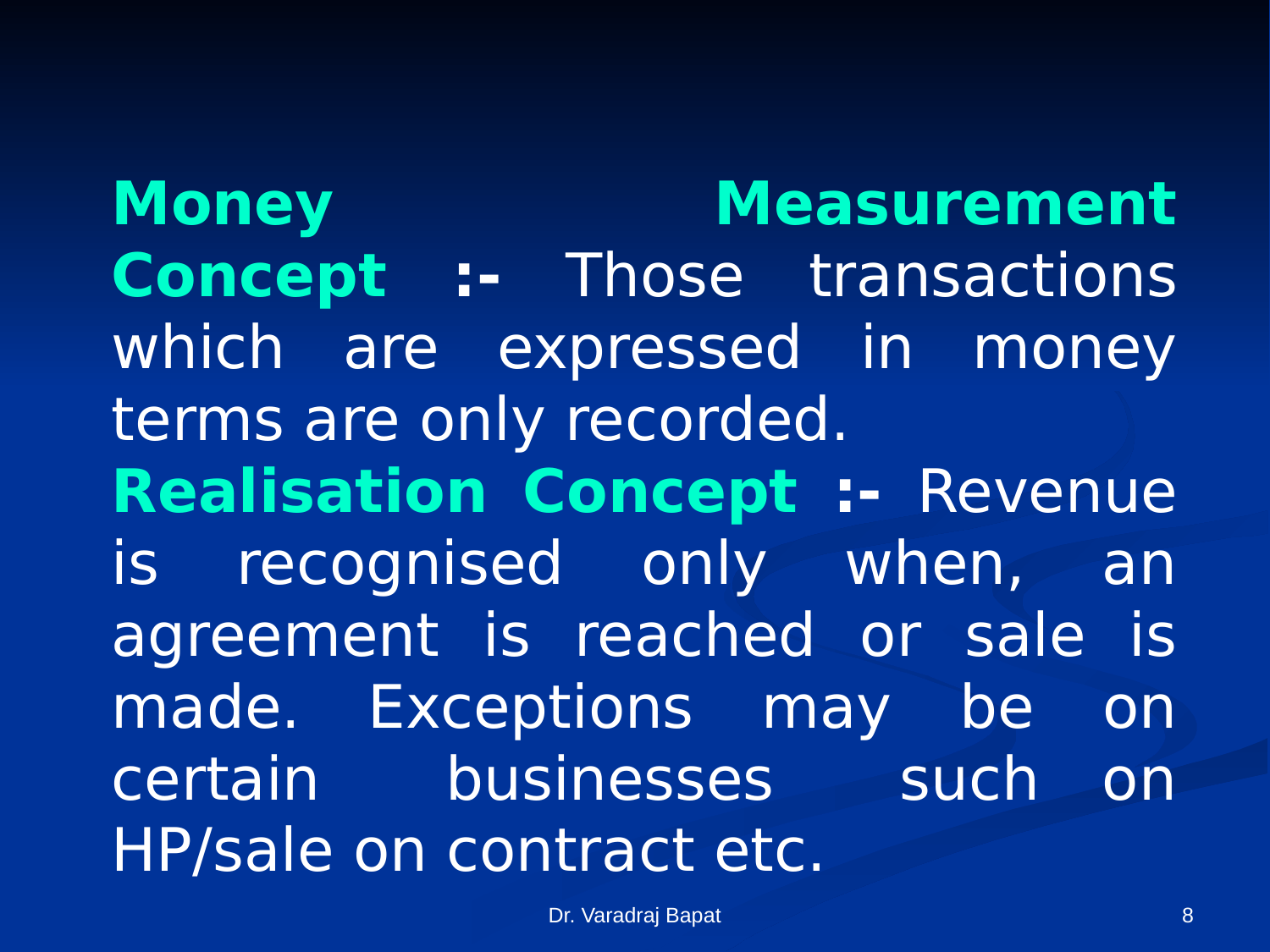

Money Measurement Concept :- Those transactions which are expressed in money terms are only recorded.
Realisation Concept :- Revenue is recognised only when, an agreement is reached or sale is made. Exceptions may be on certain  businesses  such on HP/sale on contract etc.
Dr. Varadraj Bapat
8